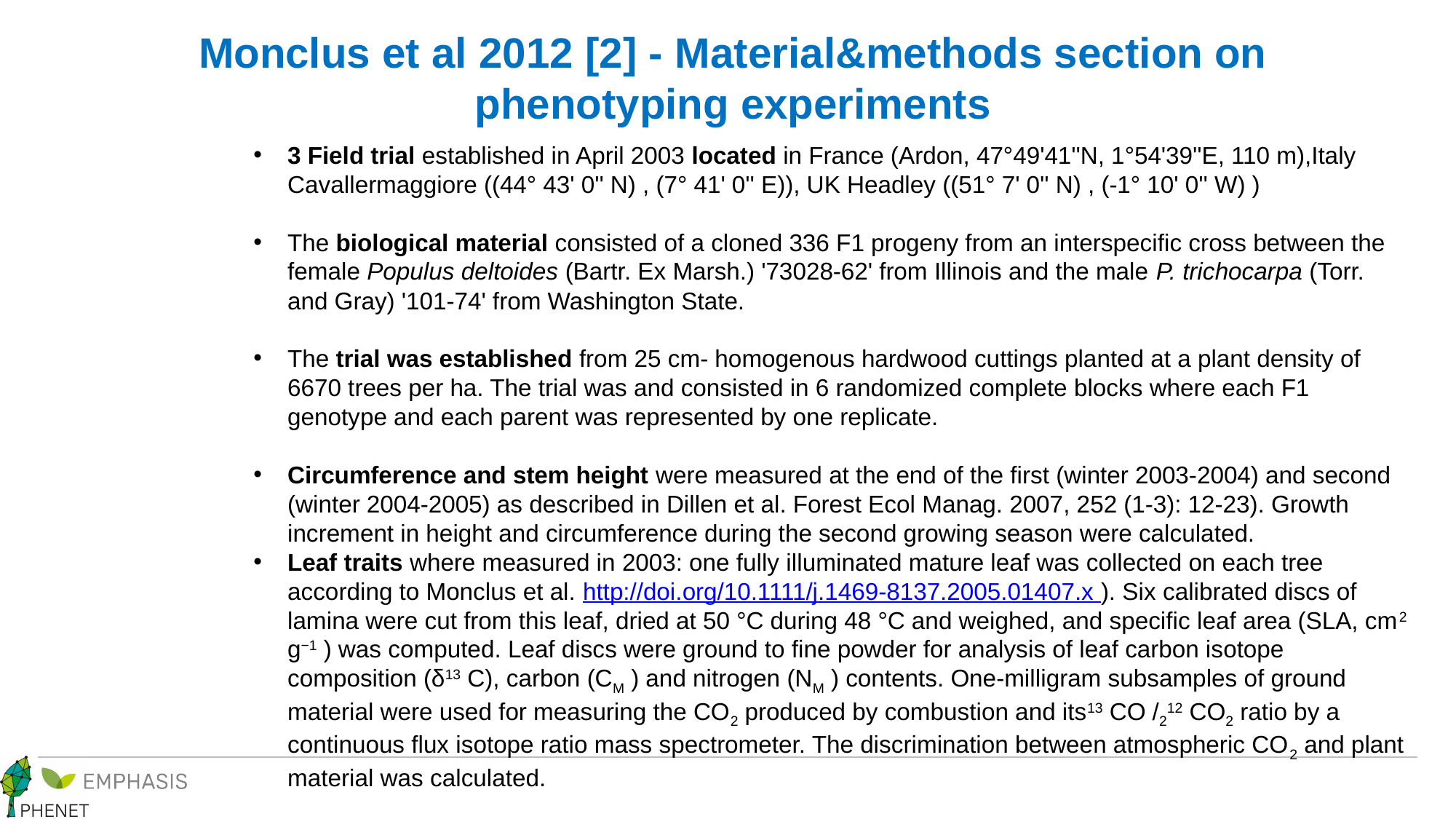

#
Monclus et al 2012 [2] - Material&methods section on phenotyping experiments

3 Field trial established in April 2003 located in France (Ardon, 47°49'41''N, 1°54'39''E, 110 m),Italy Cavallermaggiore ((44° 43' 0'' N) , (7° 41' 0'' E)), UK Headley ((51° 7' 0'' N) , (-1° 10' 0'' W) )

The biological material consisted of a cloned 336 F1 progeny from an interspecific cross between the female Populus deltoides (Bartr. Ex Marsh.) '73028-62' from Illinois and the male P. trichocarpa (Torr. and Gray) '101-74' from Washington State.

The trial was established from 25 cm- homogenous hardwood cuttings planted at a plant density of 6670 trees per ha. The trial was and consisted in 6 randomized complete blocks where each F1 genotype and each parent was represented by one replicate.

Circumference and stem height were measured at the end of the first (winter 2003-2004) and second (winter 2004-2005) as described in Dillen et al. Forest Ecol Manag. 2007, 252 (1-3): 12-23). Growth increment in height and circumference during the second growing season were calculated.
Leaf traits where measured in 2003: one fully illuminated mature leaf was collected on each tree according to Monclus et al. http://doi.org/10.1111/j.1469-8137.2005.01407.x ). Six calibrated discs of lamina were cut from this leaf, dried at 50 °C during 48 °C and weighed, and specific leaf area (SLA, cm2 g−1 ) was computed. Leaf discs were ground to fine powder for analysis of leaf carbon isotope composition (δ13 C), carbon (CM ) and nitrogen (NM ) contents. One-milligram subsamples of ground material were used for measuring the CO2 produced by combustion and its13 CO /212 CO2 ratio by a continuous flux isotope ratio mass spectrometer. The discrimination between atmospheric CO2 and plant material was calculated.